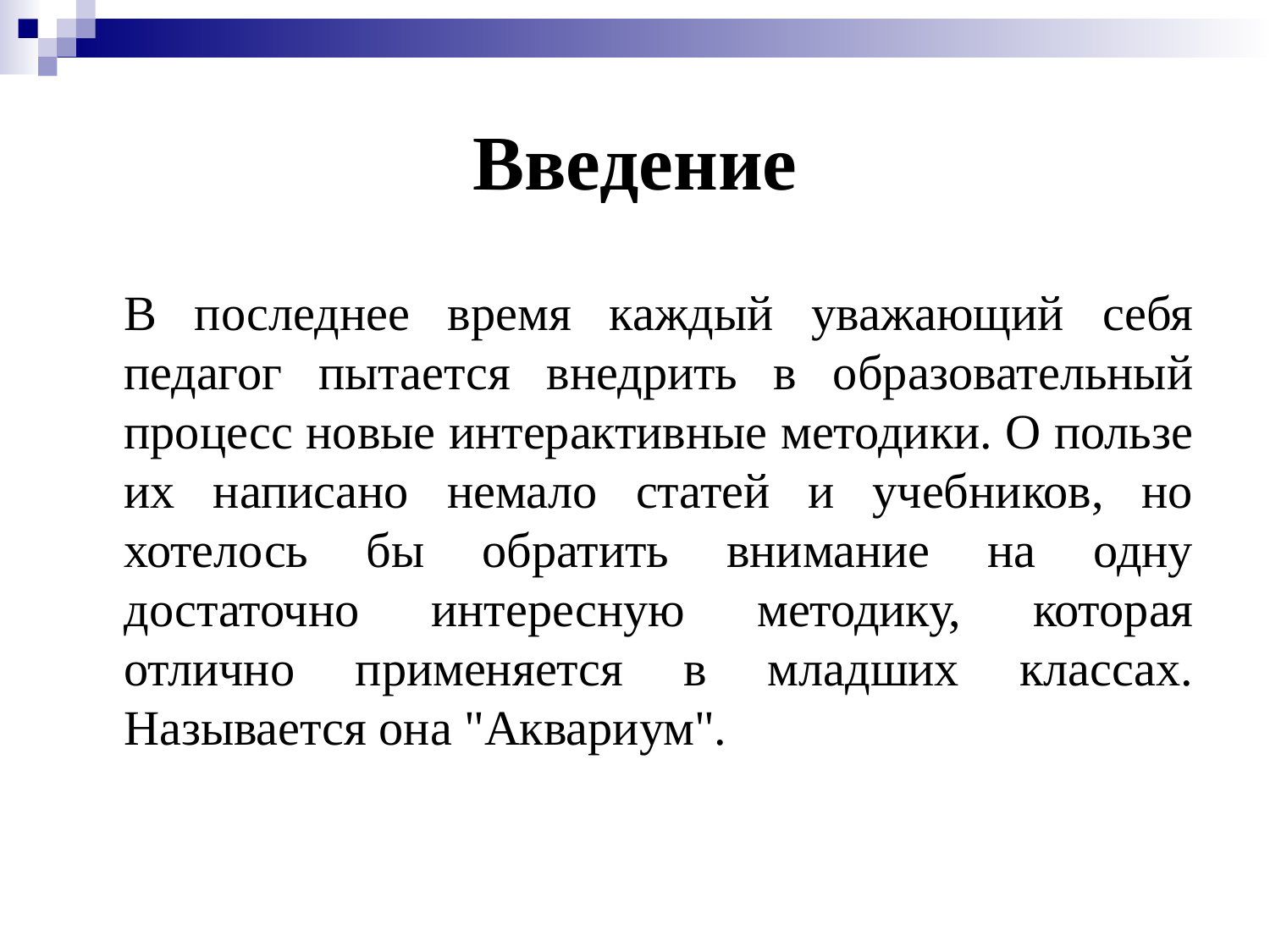

# Введение
	В последнее время каждый уважающий себя педагог пытается внедрить в образовательный процесс новые интерактивные методики. О пользе их написано немало статей и учебников, но хотелось бы обратить внимание на одну достаточно интересную методику, которая отлично применяется в младших классах. Называется она "Аквариум".